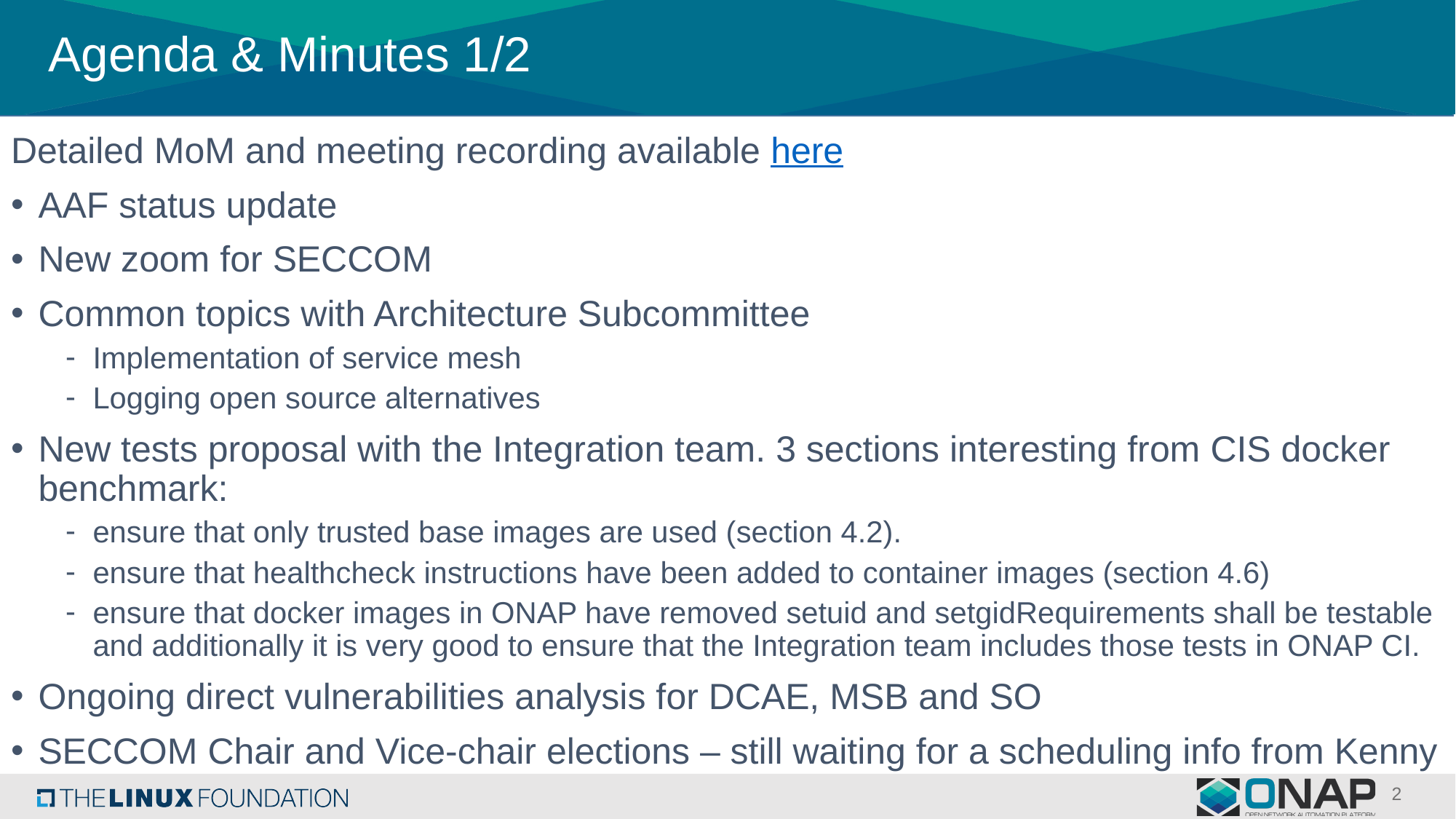

# Agenda & Minutes 1/2
Detailed MoM and meeting recording available here
AAF status update
New zoom for SECCOM
Common topics with Architecture Subcommittee
Implementation of service mesh
Logging open source alternatives
New tests proposal with the Integration team. 3 sections interesting from CIS docker benchmark:
ensure that only trusted base images are used (section 4.2).
ensure that healthcheck instructions have been added to container images (section 4.6)
ensure that docker images in ONAP have removed setuid and setgidRequirements shall be testable and additionally it is very good to ensure that the Integration team includes those tests in ONAP CI.
Ongoing direct vulnerabilities analysis for DCAE, MSB and SO
SECCOM Chair and Vice-chair elections – still waiting for a scheduling info from Kenny

2